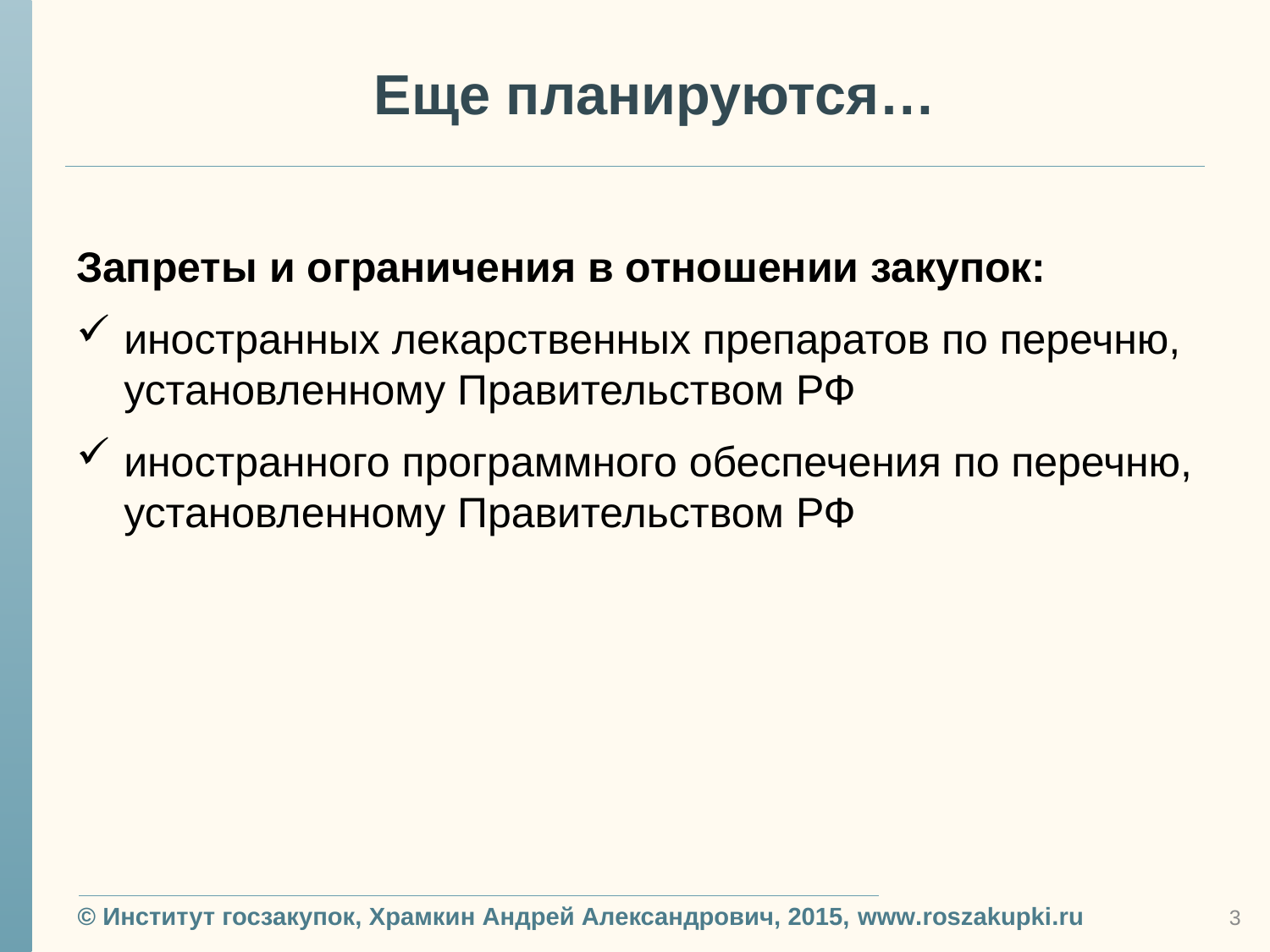

# Еще планируются…

Запреты и ограничения в отношении закупок:
иностранных лекарственных препаратов по перечню, установленному Правительством РФ
иностранного программного обеспечения по перечню, установленному Правительством РФ